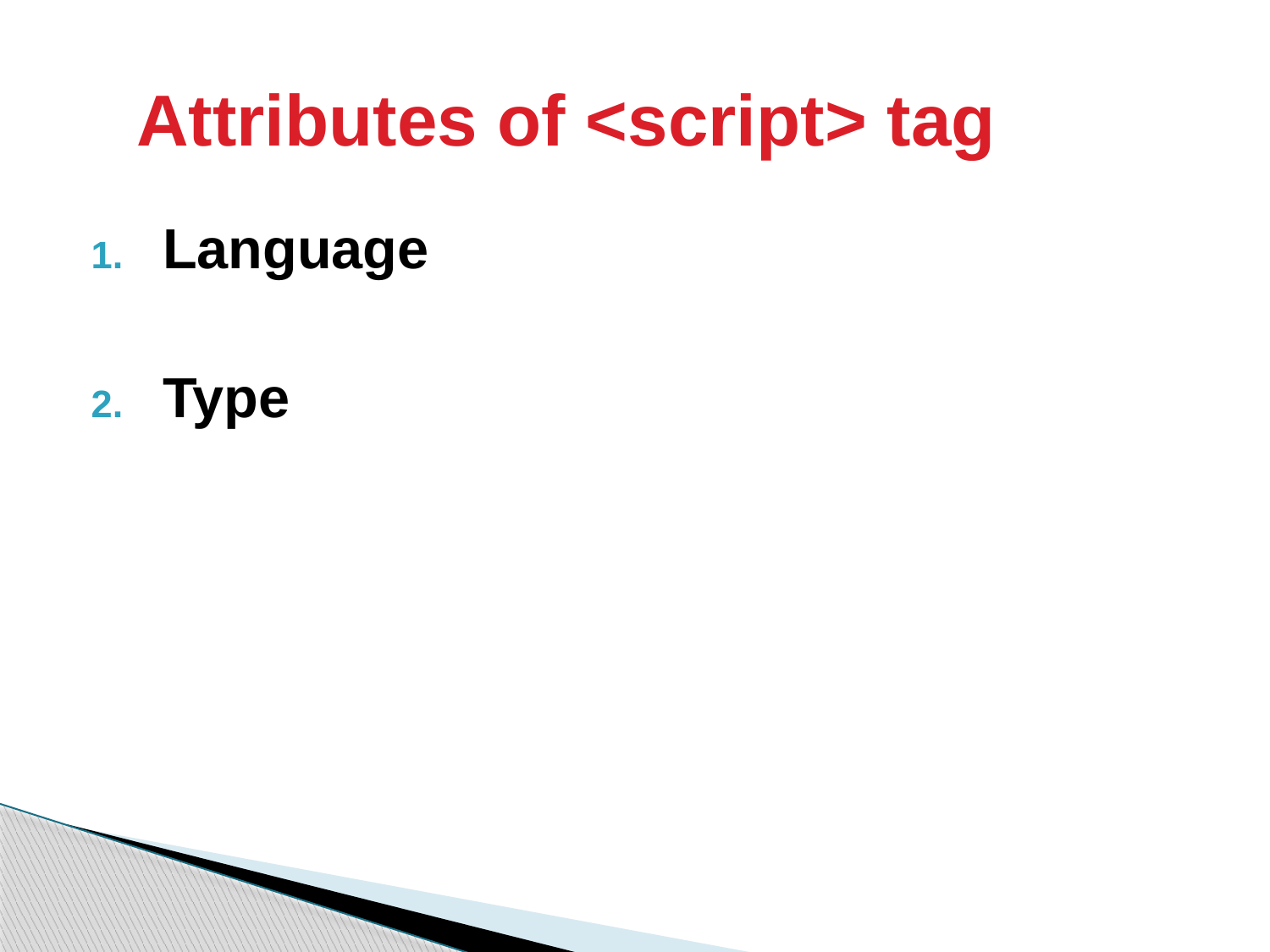

# Attributes of <script> tag
Language

Type